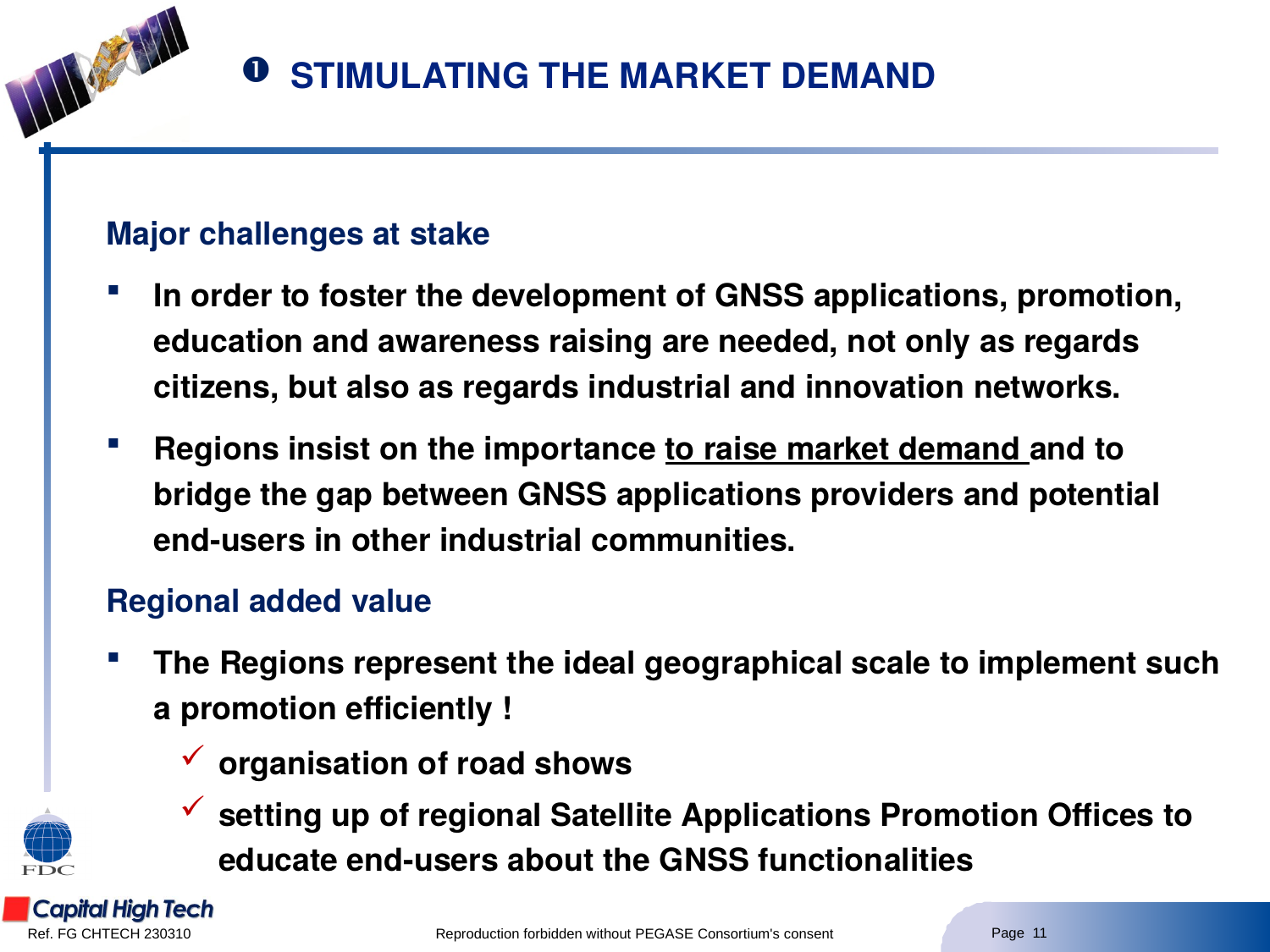

# STIMULATING THE MARKET DEMAND
Major challenges at stake
In order to foster the development of GNSS applications, promotion, education and awareness raising are needed, not only as regards citizens, but also as regards industrial and innovation networks.
Regions insist on the importance to raise market demand and to bridge the gap between GNSS applications providers and potential end-users in other industrial communities.
Regional added value
The Regions represent the ideal geographical scale to implement such a promotion efficiently !
organisation of road shows
setting up of regional Satellite Applications Promotion Offices to educate end-users about the GNSS functionalities